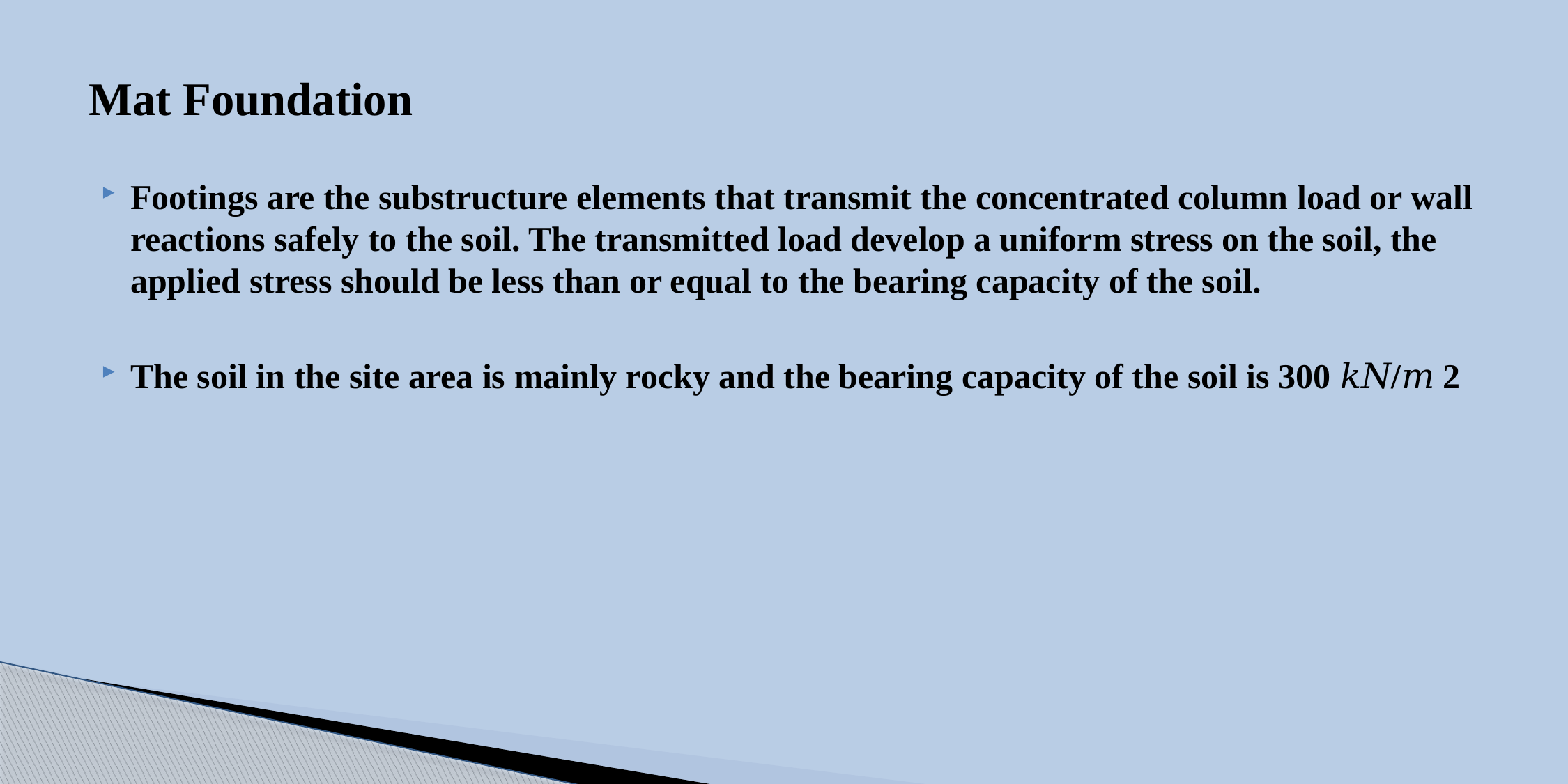

# Mat Foundation
Footings are the substructure elements that transmit the concentrated column load or wall reactions safely to the soil. The transmitted load develop a uniform stress on the soil, the applied stress should be less than or equal to the bearing capacity of the soil.

The soil in the site area is mainly rocky and the bearing capacity of the soil is 300 𝑘𝑁/𝑚 2